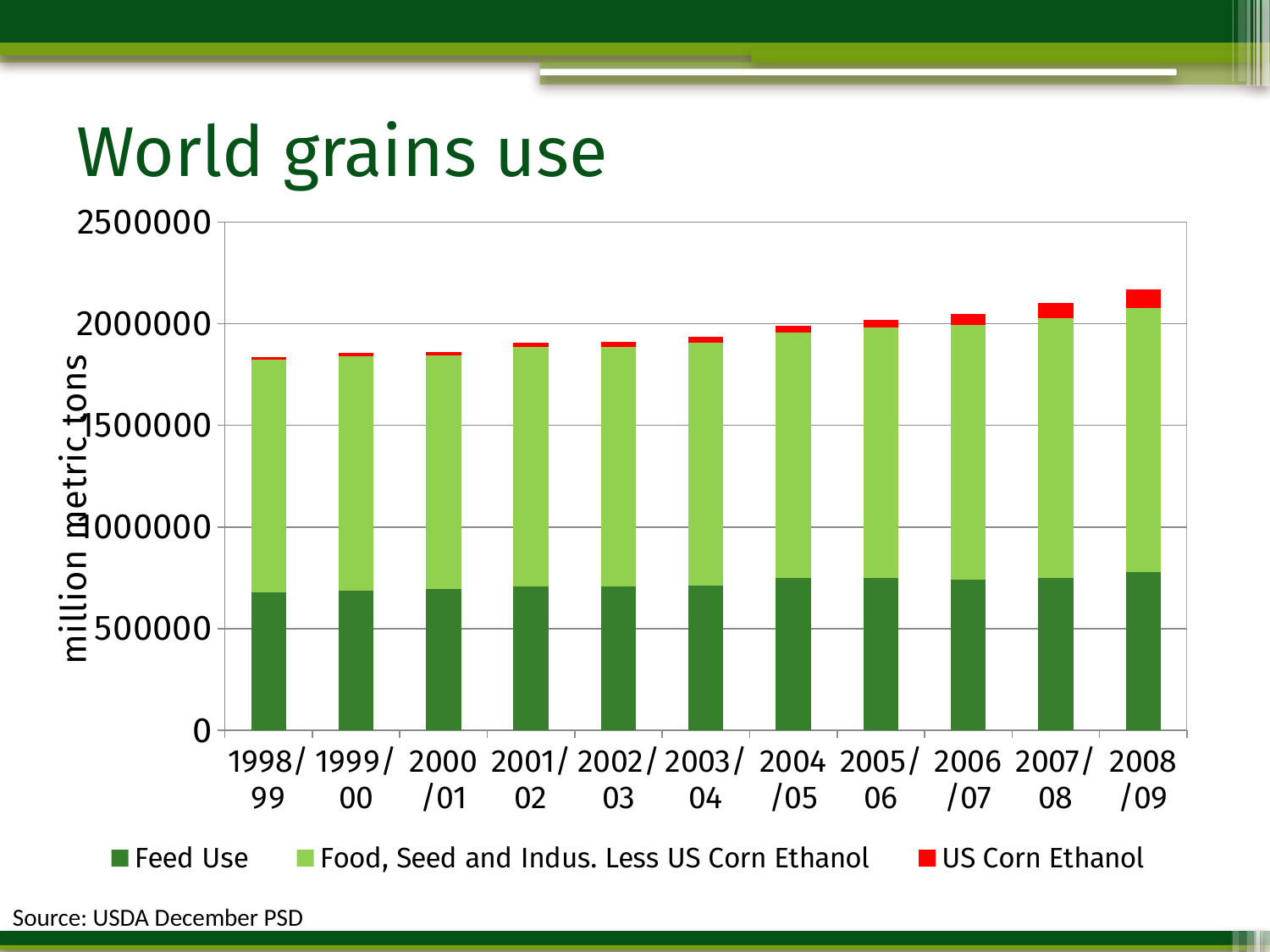

# World grains use

### Chart

| Category | Feed Use | Food, Seed and Indus. Less US Corn Ethanol | US Corn Ethanol |
|---|---|---|---|
| 1998/99 | 679790.0 | 1142014.0596165701 | 13355.940383430809 |
| 1999/00 | 684955.0 | 1156177.9522648328 | 14371.0477351673 |
| 2000/01 | 693709.0 | 1149583.3973125552 | 15941.602687444833 |
| 2001/02 | 708844.0 | 1178379.138665041 | 17931.86133495901 |
| 2002/03 | 707825.0 | 1178545.023819958 | 25286.97618004373 |
| 2003/04 | 711250.0 | 1195049.9032278536 | 29657.096772145072 |
| 2004/05 | 749562.0 | 1208281.9047646264 | 33611.09523537369 |
| 2005/06 | 747611.0 | 1231902.7802670933 | 40726.21973290659 |
| 2006/07 | 741072.0 | 1253106.4532459532 | 53837.54675404674 |
| 2007/08 | 750917.0 | 1274551.0296685782 | 76863.97033142188 |
| 2008/09 | 776387.0 | 1302506.4733052452 | 91158.52669475482 |
Source: USDA December PSD